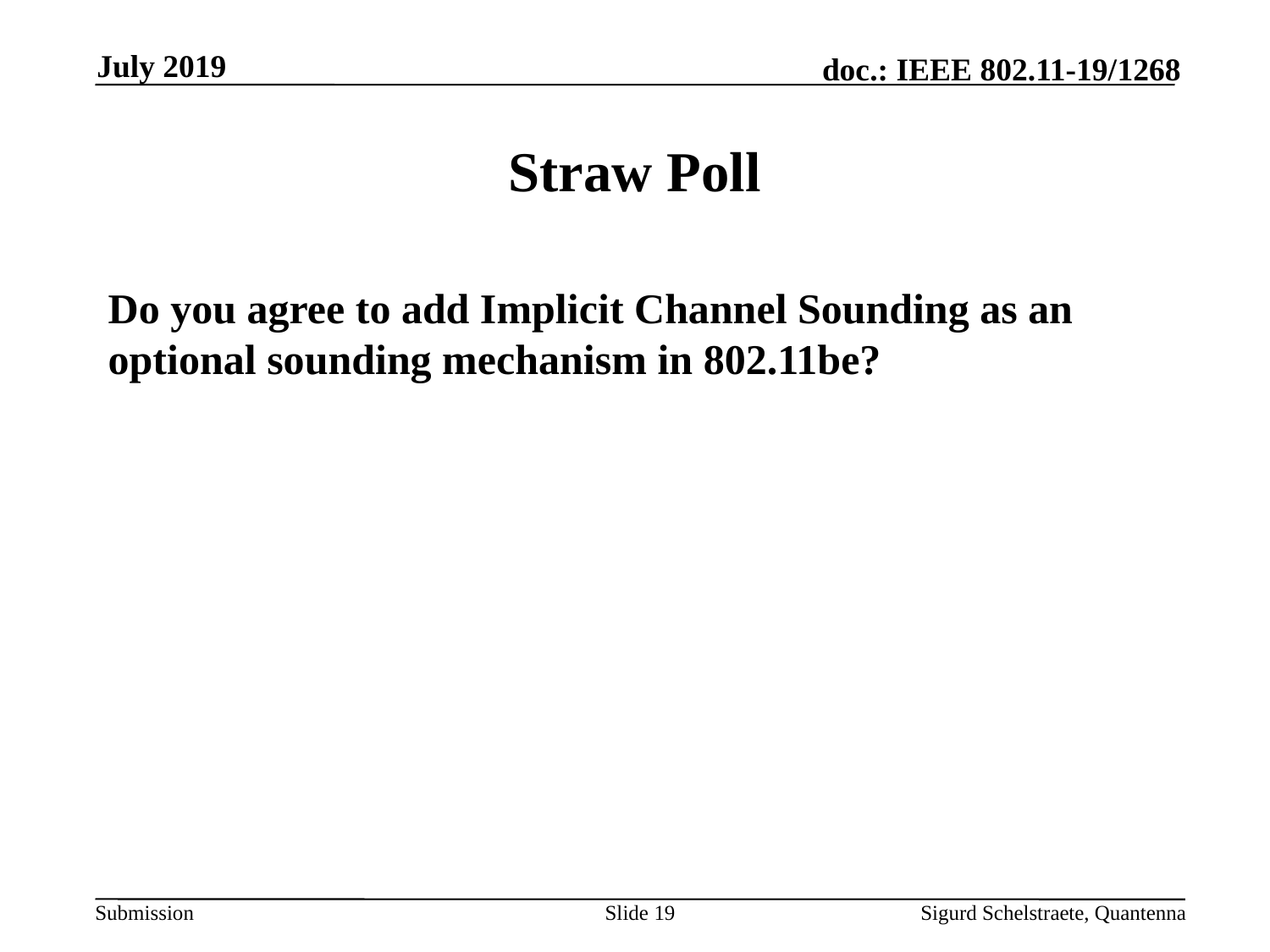

July 2019
# Straw Poll
Do you agree to add Implicit Channel Sounding as an optional sounding mechanism in 802.11be?
Slide 19
Sigurd Schelstraete, Quantenna